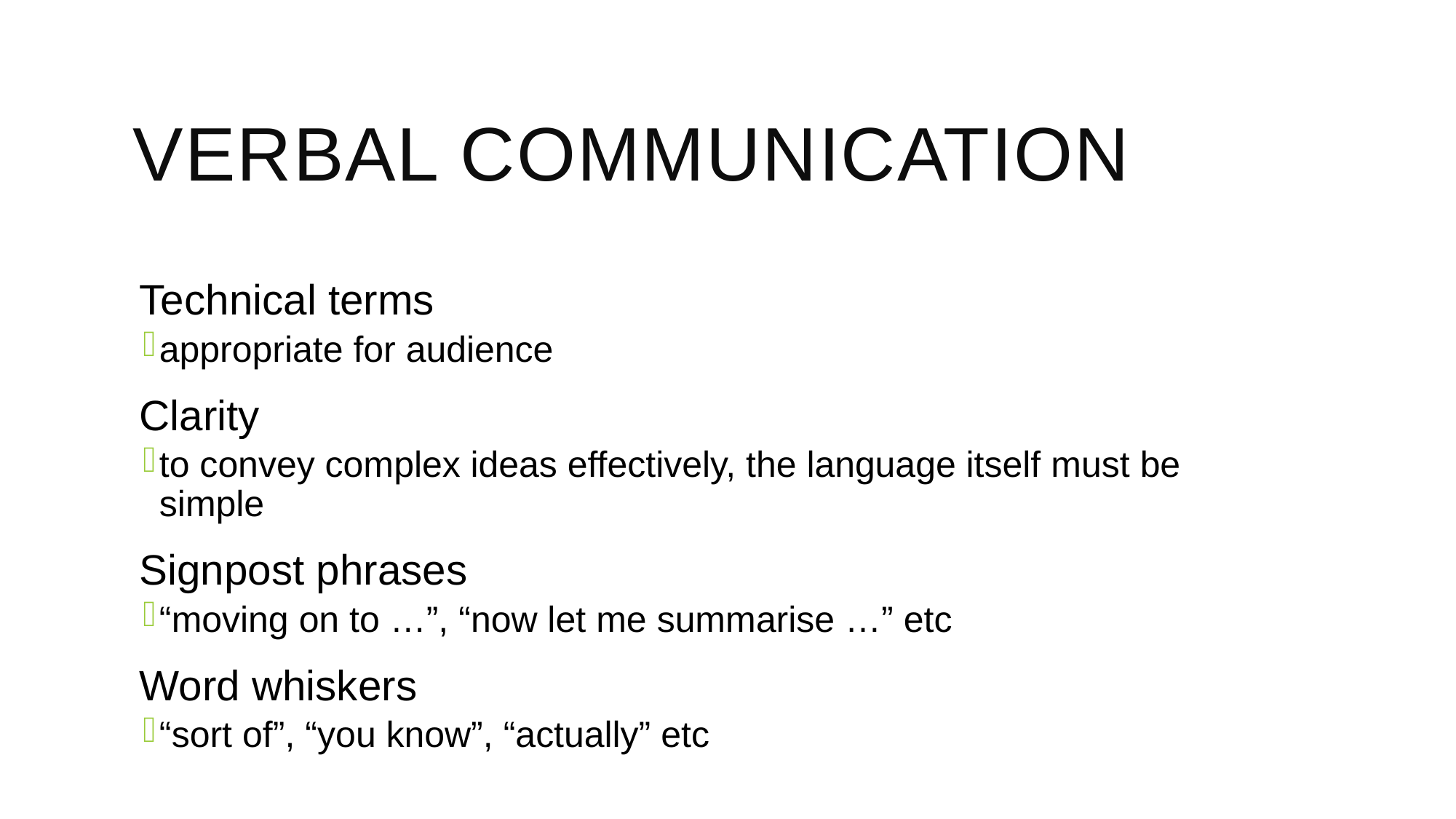

Verbal Communication
Technical terms
appropriate for audience
Clarity
to convey complex ideas effectively, the language itself must be simple
Signpost phrases
“moving on to …”, “now let me summarise …” etc
Word whiskers
“sort of”, “you know”, “actually” etc